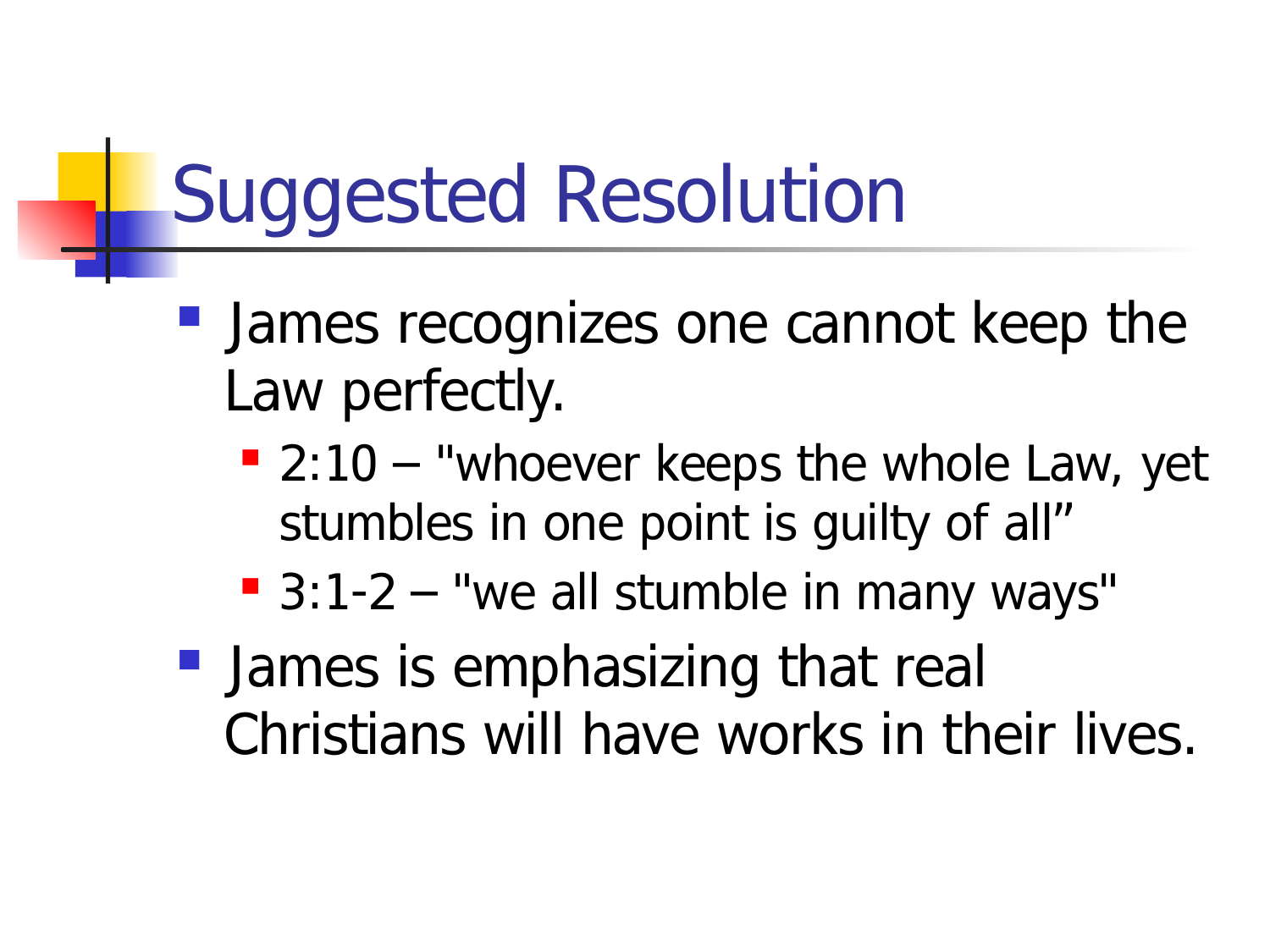

# Suggested Resolution
James recognizes one cannot keep the Law perfectly.
2:10 – "whoever keeps the whole Law, yet stumbles in one point is guilty of all”
3:1-2 – "we all stumble in many ways"
James is emphasizing that real Christians will have works in their lives.